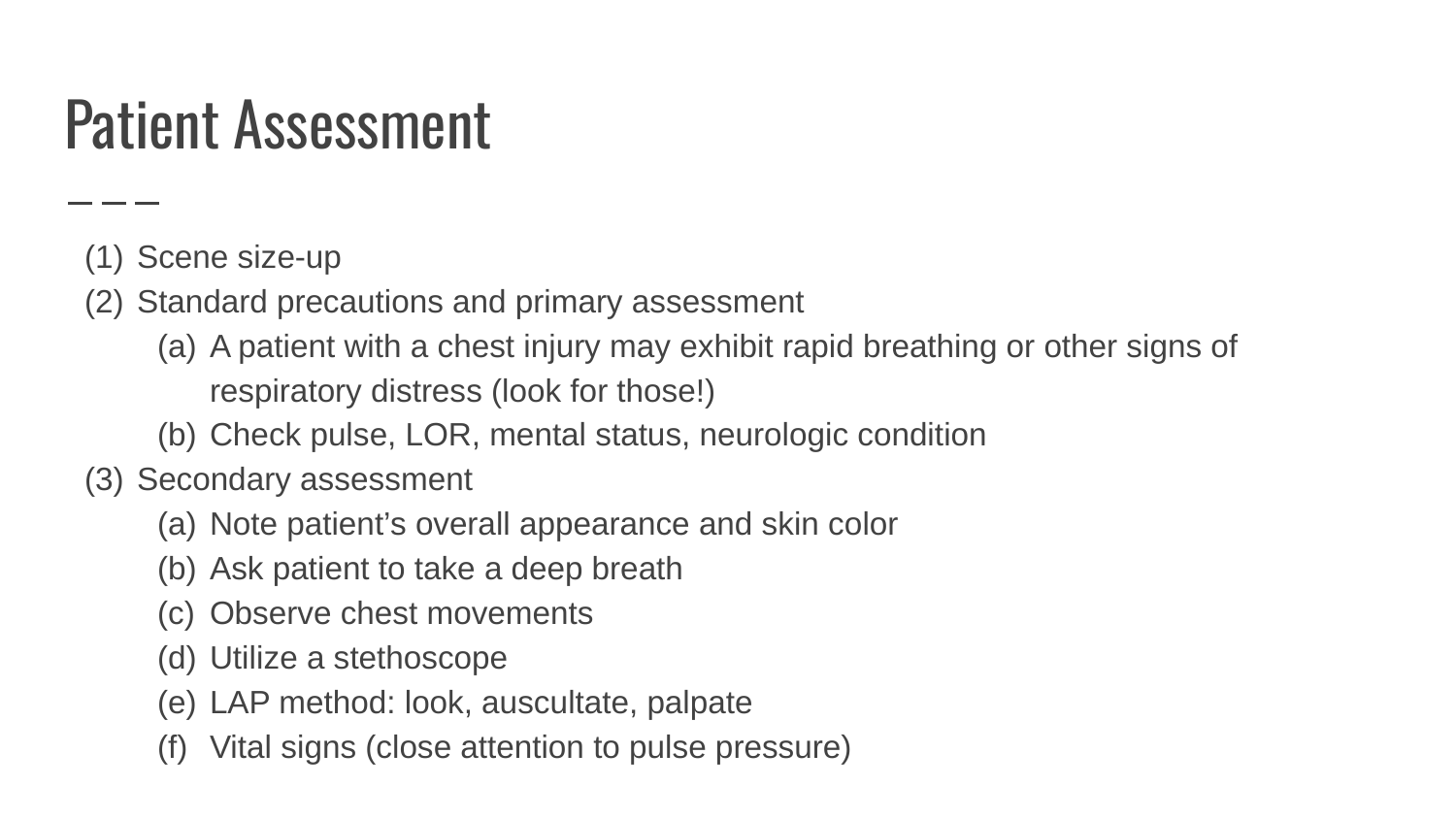

# Patient Assessment
Scene size-up
Standard precautions and primary assessment
A patient with a chest injury may exhibit rapid breathing or other signs of respiratory distress (look for those!)
Check pulse, LOR, mental status, neurologic condition
Secondary assessment
Note patient’s overall appearance and skin color
Ask patient to take a deep breath
Observe chest movements
Utilize a stethoscope
LAP method: look, auscultate, palpate
Vital signs (close attention to pulse pressure)